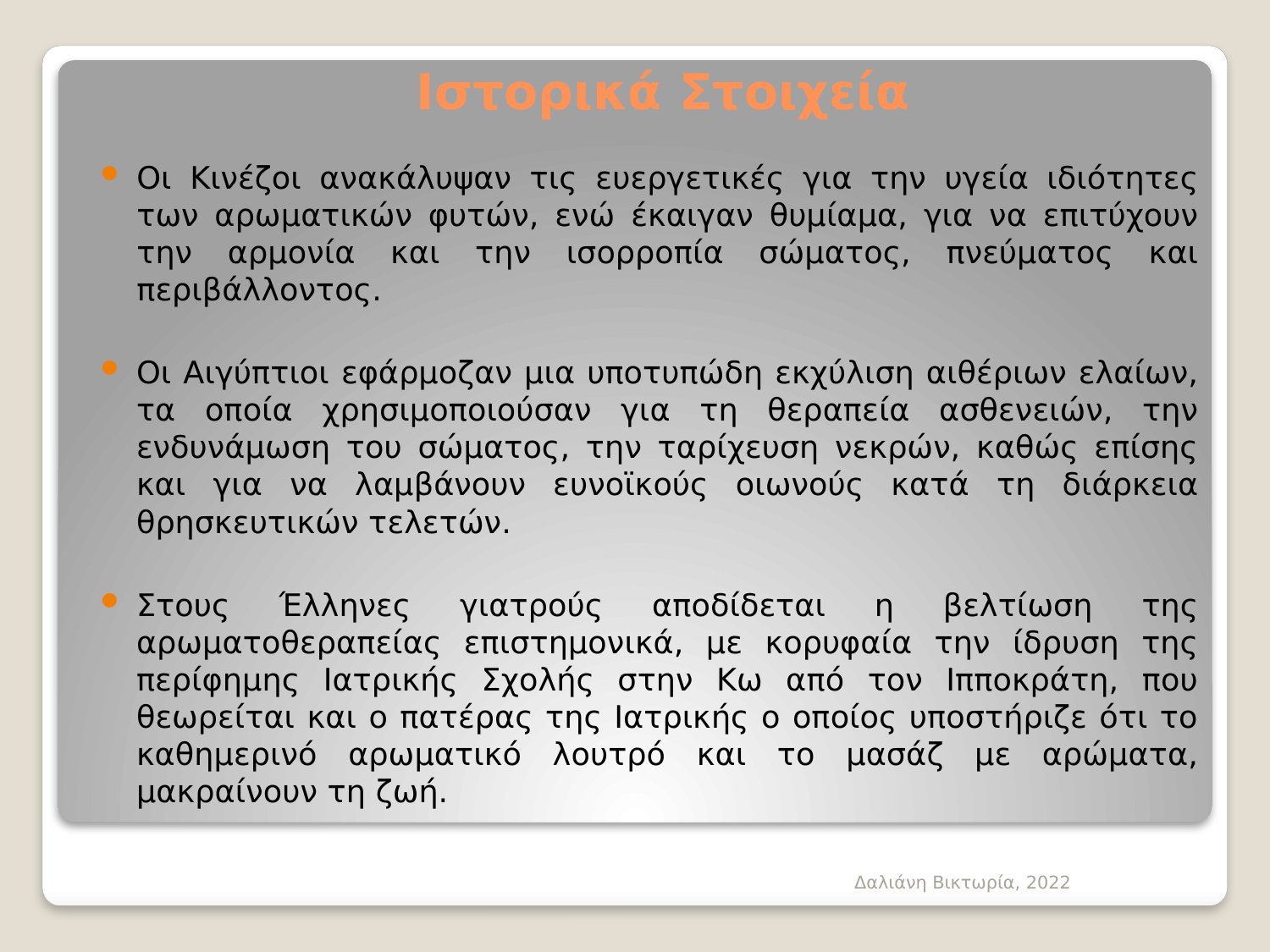

# Ιστορικά Στοιχεία
Οι Κινέζοι ανακάλυψαν τις ευεργετικές για την υγεία ιδιότητες των αρωματικών φυτών, ενώ έκαιγαν θυμίαμα, για να επιτύχουν την αρμονία και την ισορροπία σώματος, πνεύματος και περιβάλλοντος.

Οι Αιγύπτιοι εφάρμοζαν μια υποτυπώδη εκχύλιση αιθέριων ελαίων, τα οποία χρησιμοποιούσαν για τη θεραπεία ασθενειών, την ενδυνάμωση του σώματος, την ταρίχευση νεκρών, καθώς επίσης και για να λαμβάνουν ευνοϊκούς οιωνούς κατά τη διάρκεια θρησκευτικών τελετών.

Στους Έλληνες γιατρούς αποδίδεται η βελτίωση της αρωματοθεραπείας επιστημονικά, με κορυφαία την ίδρυση της περίφημης Ιατρικής Σχολής στην Κω από τον Ιπποκράτη, που θεωρείται και ο πατέρας της Ιατρικής ο οποίος υποστήριζε ότι το καθημερινό αρωματικό λουτρό και το μασάζ με αρώματα, μακραίνουν τη ζωή.

Δαλιάνη Βικτωρία, 2022